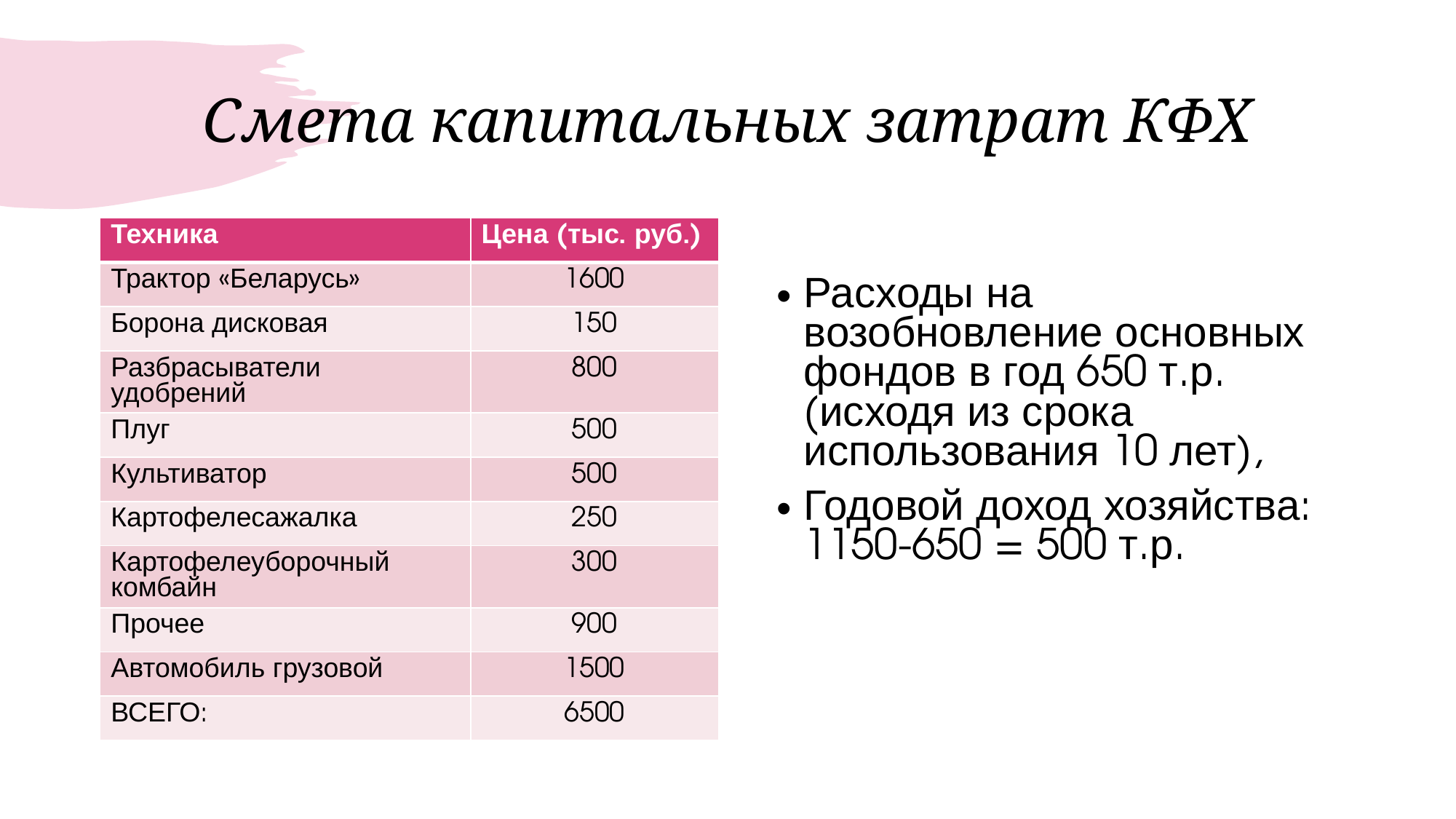

# Смета капитальных затрат КФХ
| Техника | Цена (тыс. руб.) |
| --- | --- |
| Трактор «Беларусь» | 1600 |
| Борона дисковая | 150 |
| Разбрасыватели удобрений | 800 |
| Плуг | 500 |
| Культиватор | 500 |
| Картофелесажалка | 250 |
| Картофелеуборочный комбайн | 300 |
| Прочее | 900 |
| Автомобиль грузовой | 1500 |
| ВСЕГО: | 6500 |
Расходы на возобновление основных фондов в год 650 т.р. (исходя из срока использования 10 лет),
Годовой доход хозяйства: 1150-650 = 500 т.р.